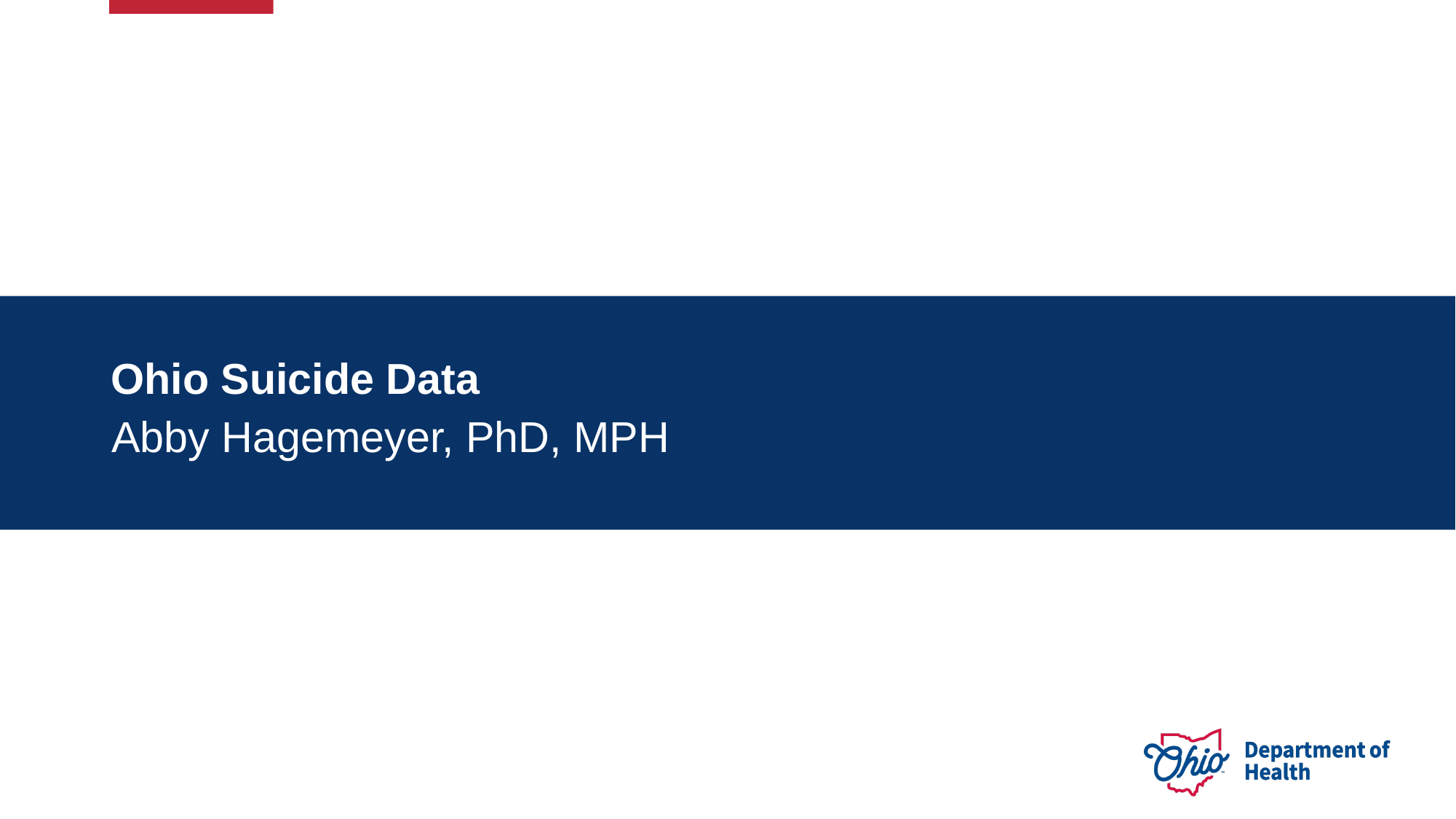

Ohio Suicide Data
Abby Hagemeyer, PhD, MPH